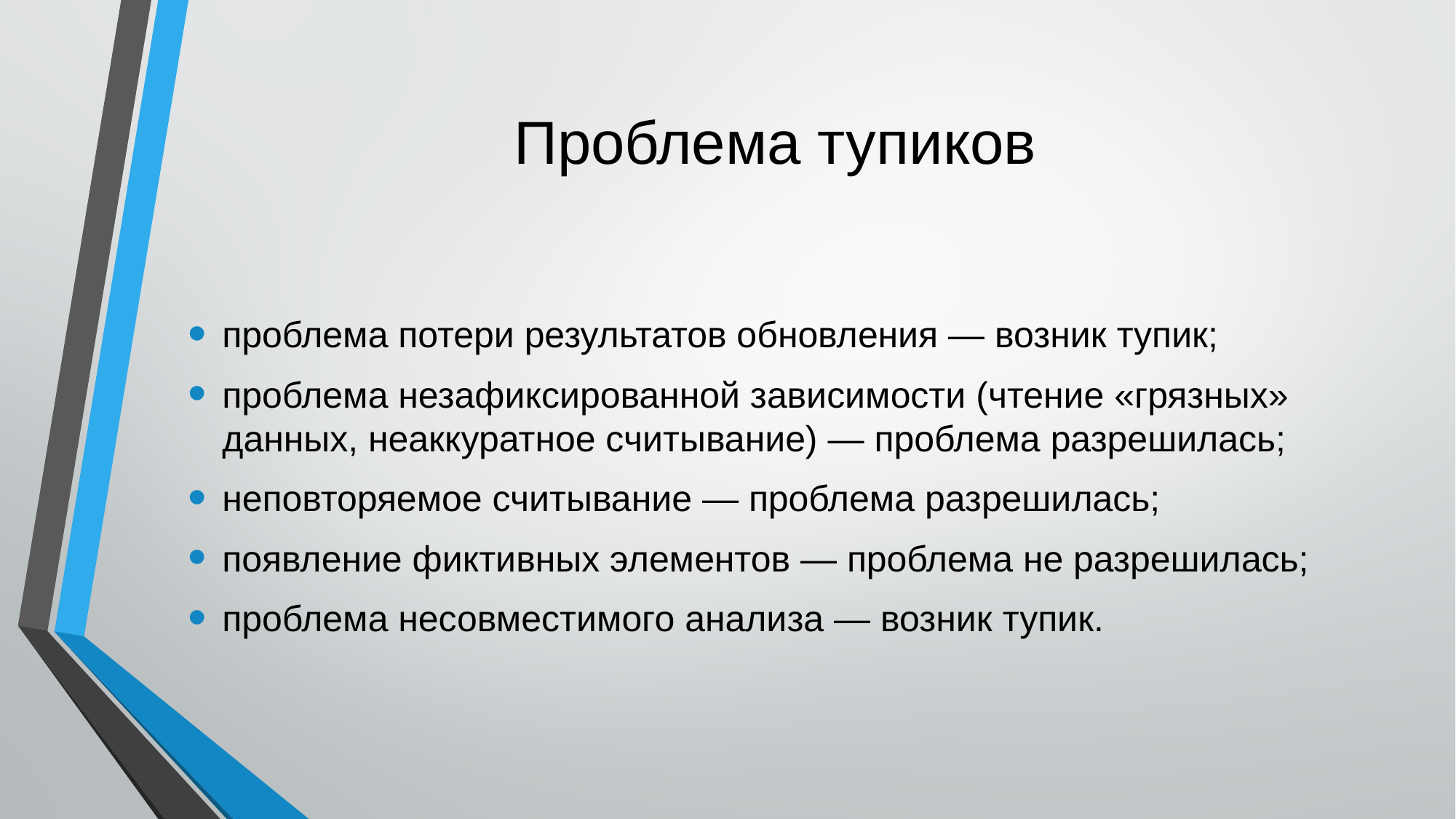

# Проблема тупиков
проблема потери результатов обновления — возник тупик;
проблема незафиксированной зависимости (чтение «грязных» данных, неаккуратное считывание) — проблема разрешилась;
неповторяемое считывание — проблема разрешилась;
появление фиктивных элементов — проблема не разрешилась;
проблема несовместимого анализа — возник тупик.